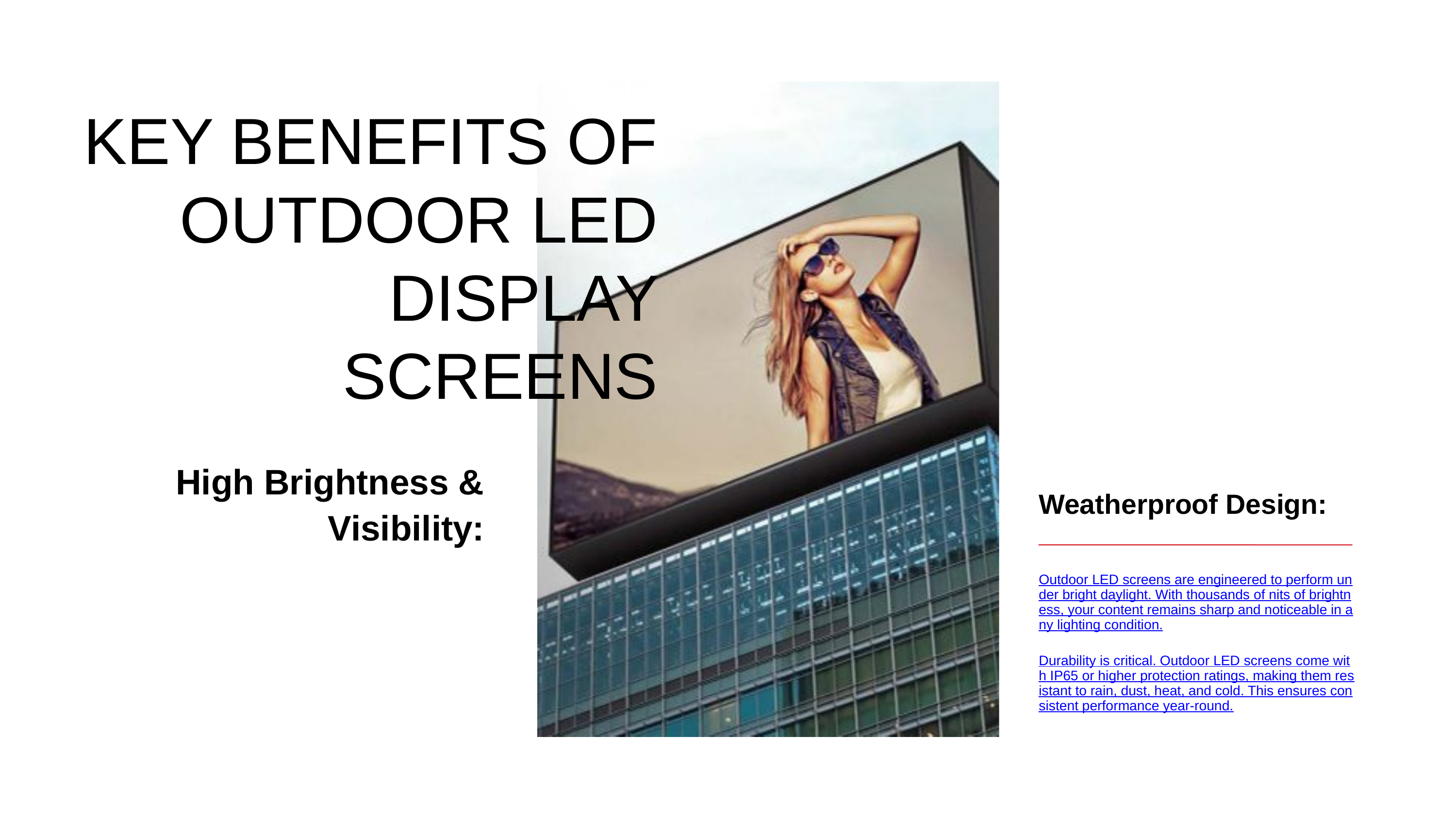

KEY BENEFITS OF OUTDOOR LED DISPLAY SCREENS
High Brightness & Visibility:
Weatherproof Design:

Outdoor LED screens are engineered to perform under bright daylight. With thousands of nits of brightness, your content remains sharp and noticeable in any lighting condition.

Durability is critical. Outdoor LED screens come with IP65 or higher protection ratings, making them resistant to rain, dust, heat, and cold. This ensures consistent performance year-round.